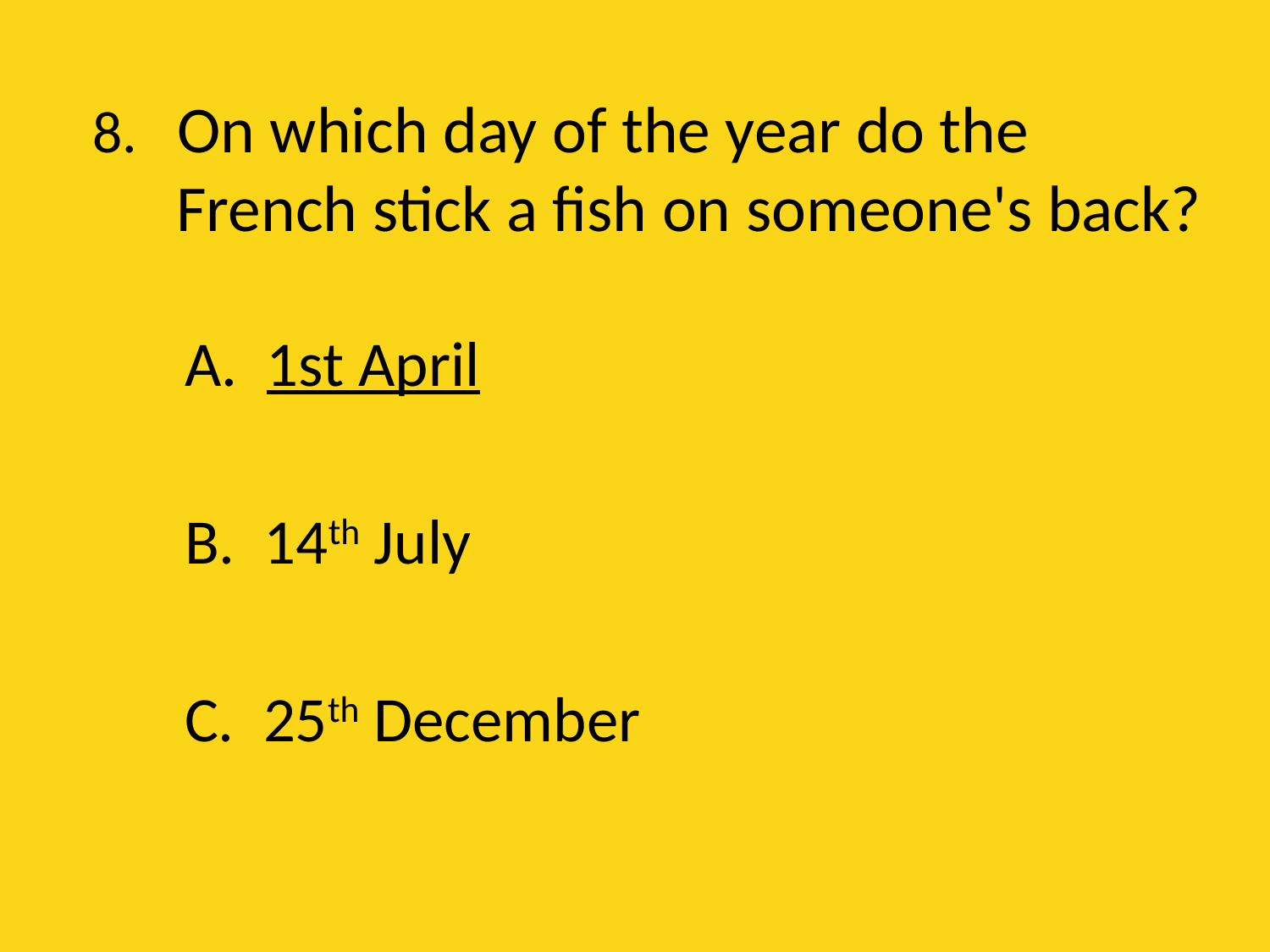

# 8.   On which day of the year do the French stick a fish on someone's back?

	A.  1st April

	B.  14th July

	C.  25th December